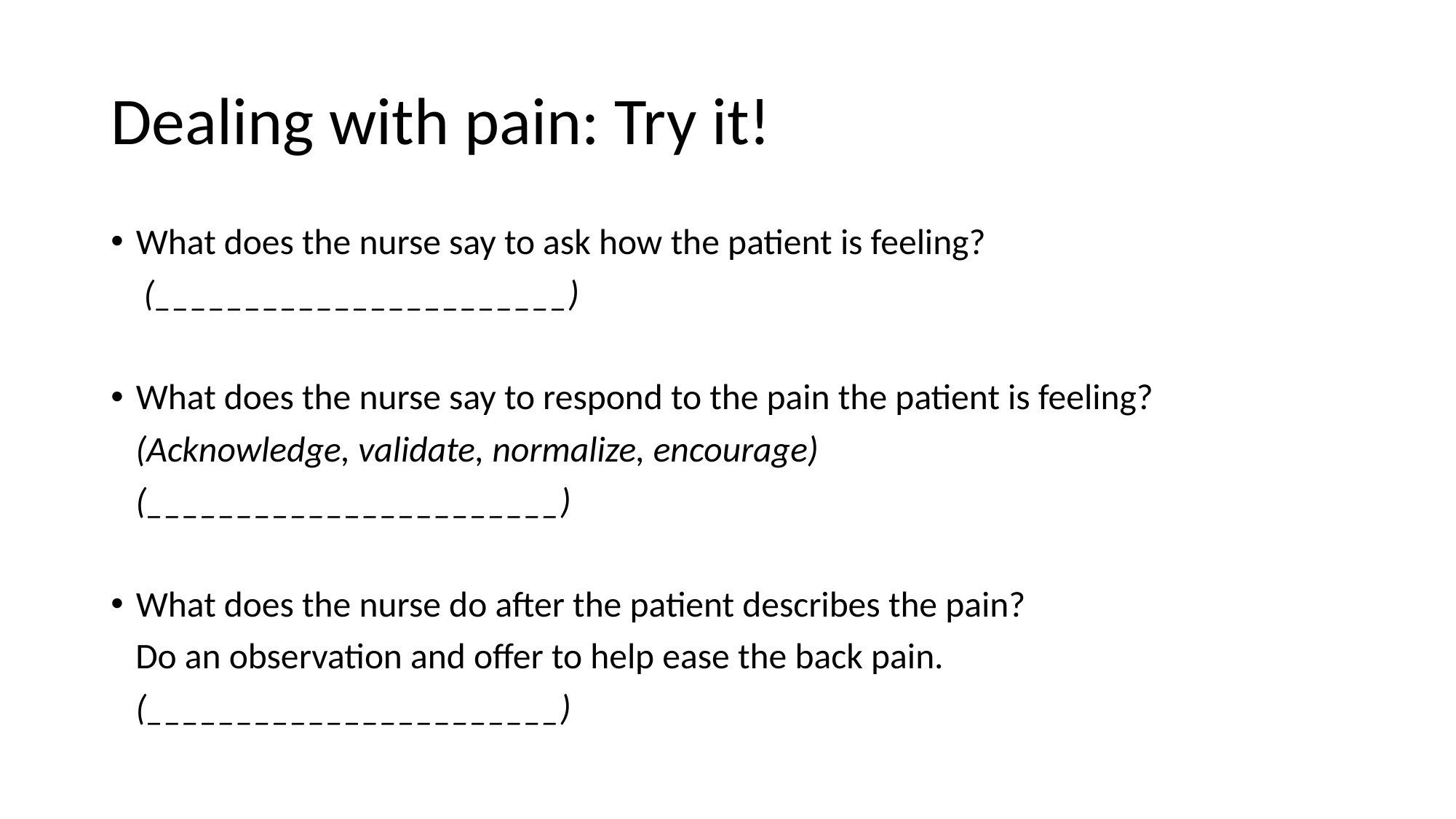

# Dealing with pain: Try it!
What does the nurse say to ask how the patient is feeling?
    (_______________________)

What does the nurse say to respond to the pain the patient is feeling?
   (Acknowledge, validate, normalize, encourage)
   (_______________________)

What does the nurse do after the patient describes the pain?
   Do an observation and offer to help ease the back pain.
   (_______________________)